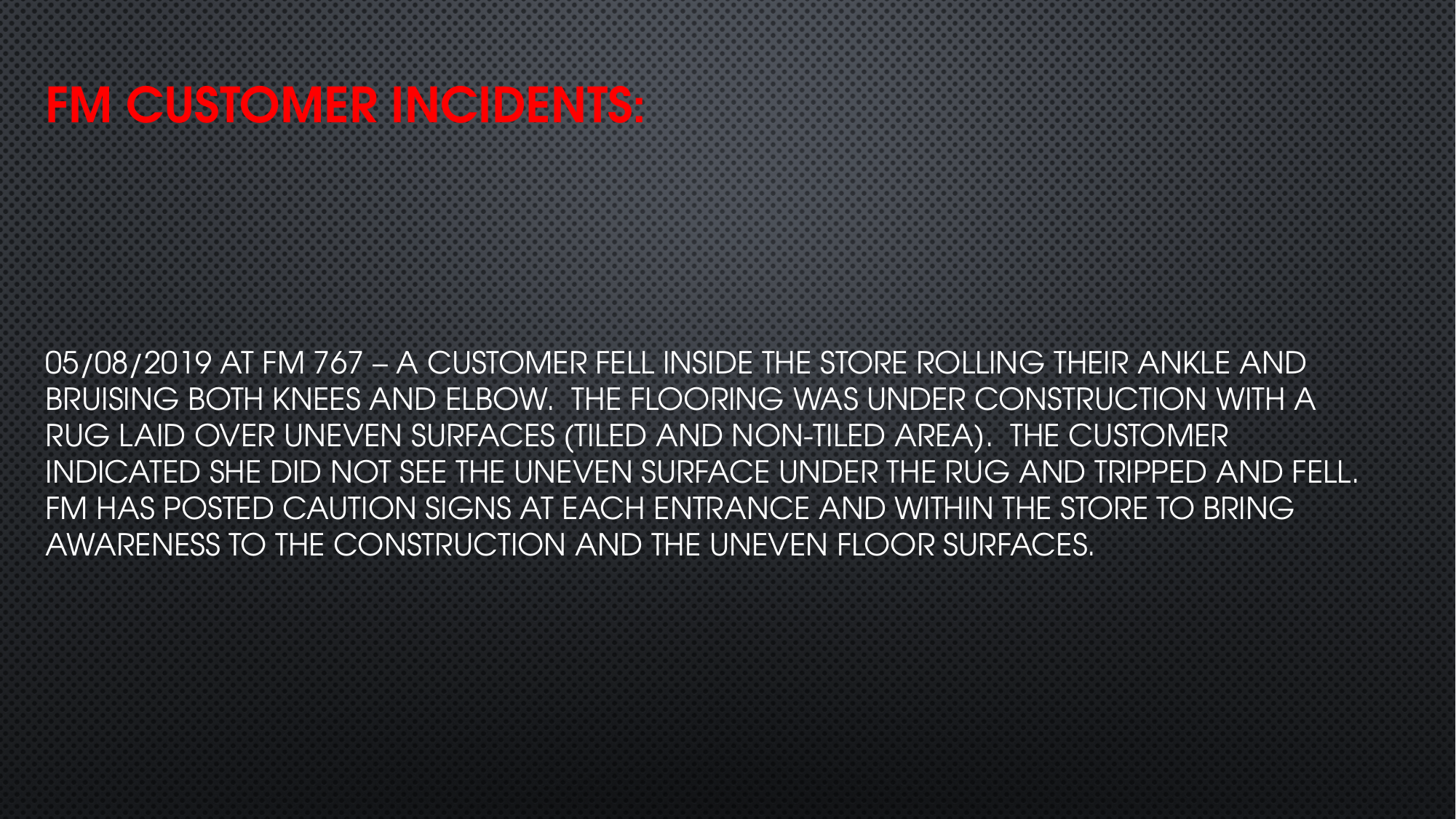

FM customer Incidents:

05/08/2019 at FM 767 – a customer fell inside the store rolling their ankle and bruising both knees and elbow.  The flooring was under construction with a rug laid over uneven surfaces (tiled and non-tiled area).  The customer indicated she did not see the uneven surface under the rug and tripped and fell.  FM has posted caution signs at each entrance and within the store to bring awareness to the construction and the uneven floor surfaces.